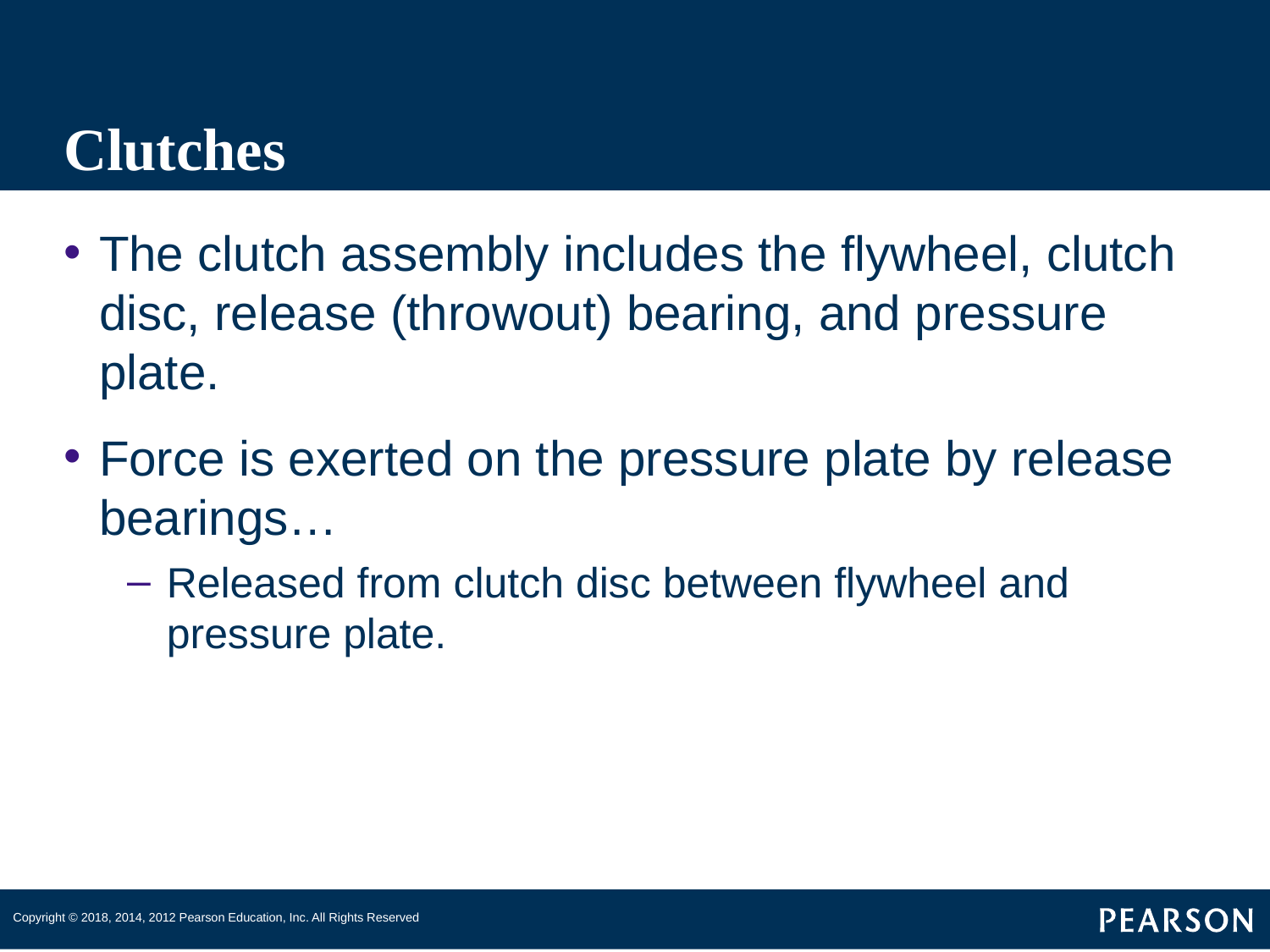

# Clutches
The clutch assembly includes the flywheel, clutch disc, release (throwout) bearing, and pressure plate.
Force is exerted on the pressure plate by release bearings…
Released from clutch disc between flywheel and pressure plate.